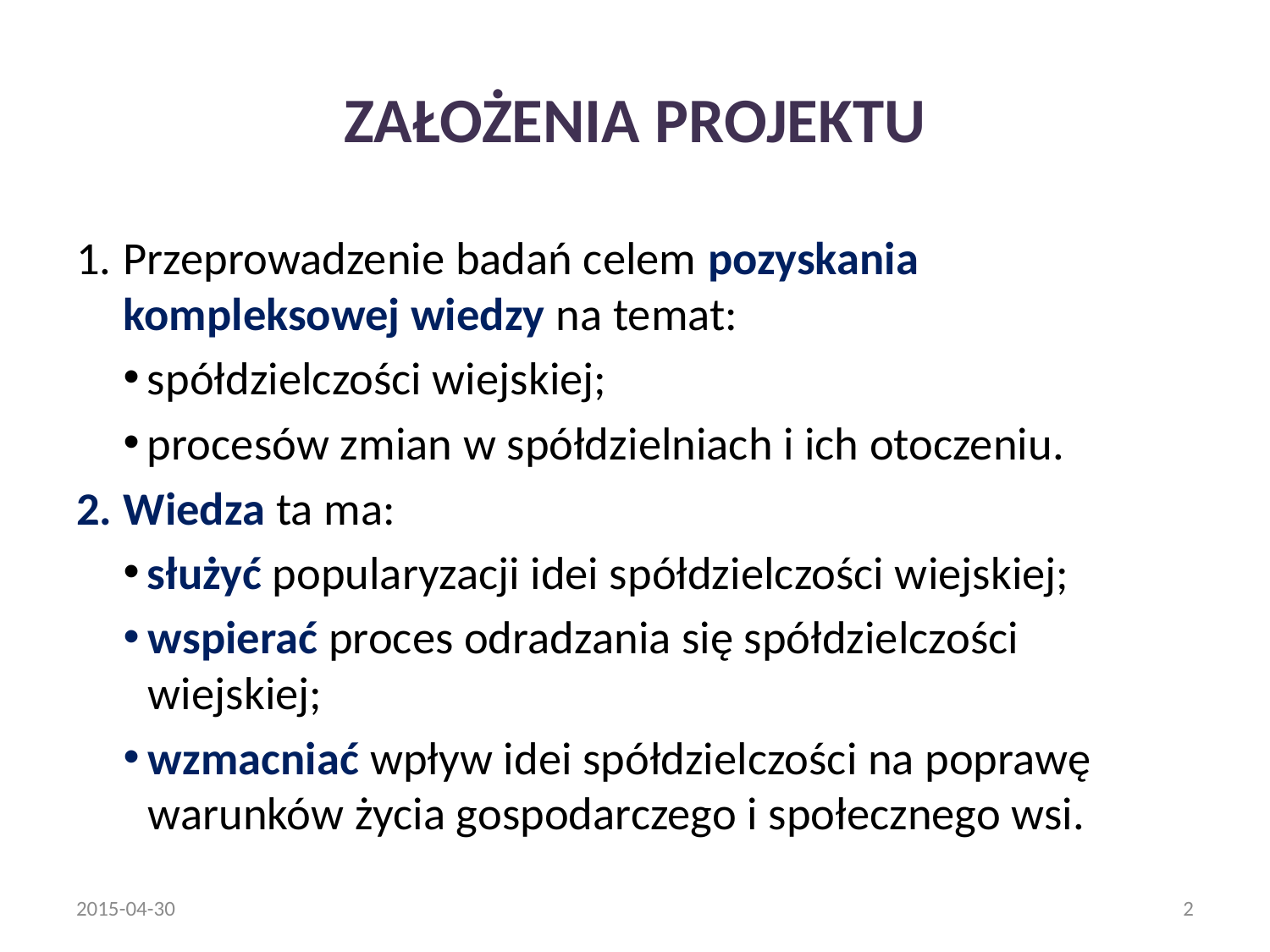

# Założenia Projektu
Przeprowadzenie badań celem pozyskania kompleksowej wiedzy na temat:
 spółdzielczości wiejskiej;
 procesów zmian w spółdzielniach i ich otoczeniu.
Wiedza ta ma:
 służyć popularyzacji idei spółdzielczości wiejskiej;
wspierać proces odradzania się spółdzielczości wiejskiej;
wzmacniać wpływ idei spółdzielczości na poprawę warunków życia gospodarczego i społecznego wsi.
2015-04-30
2